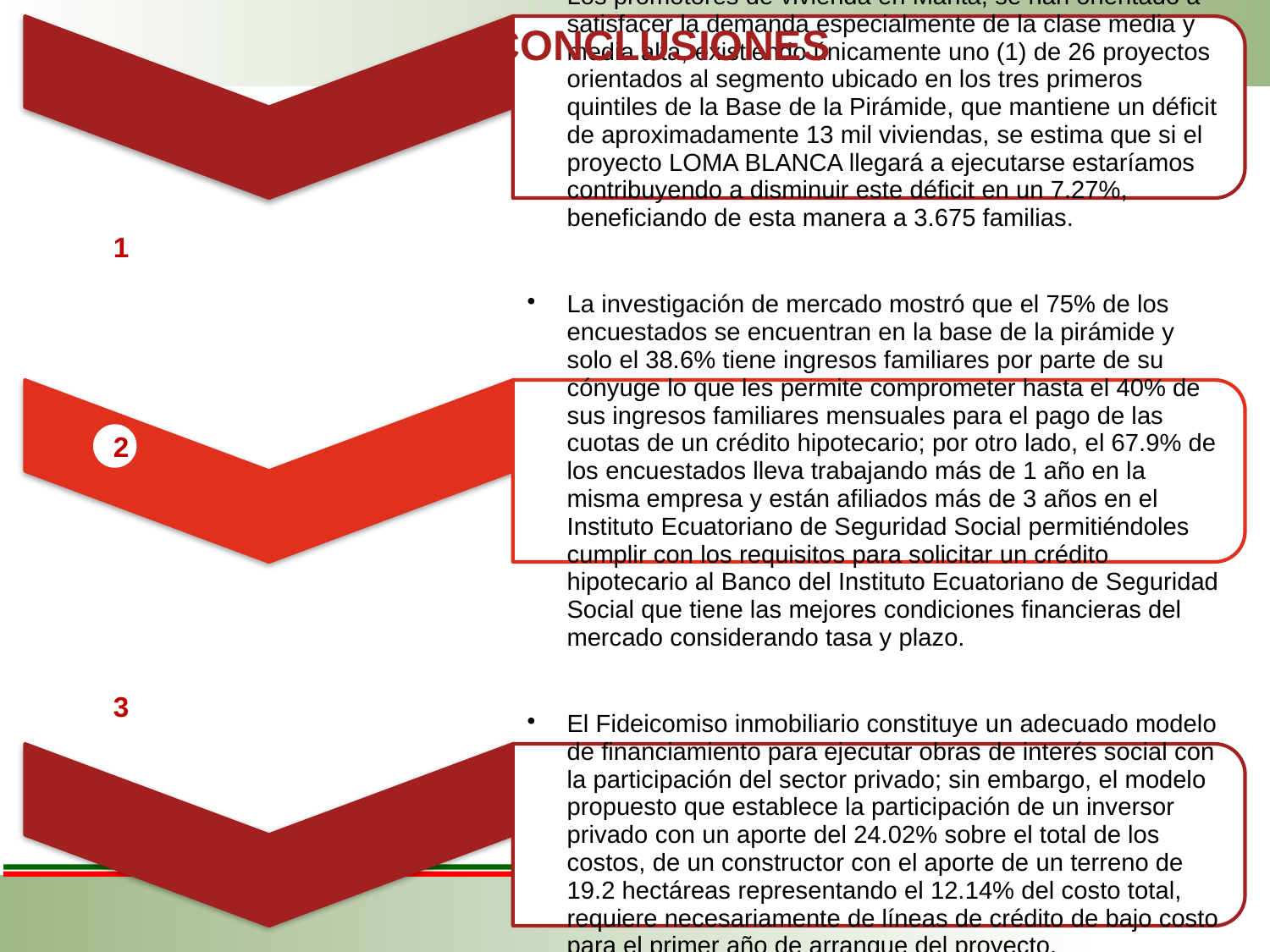

CONCLUSIONES
Los promotores de vivienda en Manta, se han orientado a satisfacer la demanda especialmente de la clase media y media alta, existiendo únicamente uno (1) de 26 proyectos orientados al segmento ubicado en los tres primeros quintiles de la Base de la Pirámide, que mantiene un déficit de aproximadamente 13 mil viviendas, se estima que si el proyecto LOMA BLANCA llegará a ejecutarse estaríamos contribuyendo a disminuir este déficit en un 7.27%, beneficiando de esta manera a 3.675 familias.
La investigación de mercado mostró que el 75% de los encuestados se encuentran en la base de la pirámide y solo el 38.6% tiene ingresos familiares por parte de su cónyuge lo que les permite comprometer hasta el 40% de sus ingresos familiares mensuales para el pago de las cuotas de un crédito hipotecario; por otro lado, el 67.9% de los encuestados lleva trabajando más de 1 año en la misma empresa y están afiliados más de 3 años en el Instituto Ecuatoriano de Seguridad Social permitiéndoles cumplir con los requisitos para solicitar un crédito hipotecario al Banco del Instituto Ecuatoriano de Seguridad Social que tiene las mejores condiciones financieras del mercado considerando tasa y plazo.
1
2
3